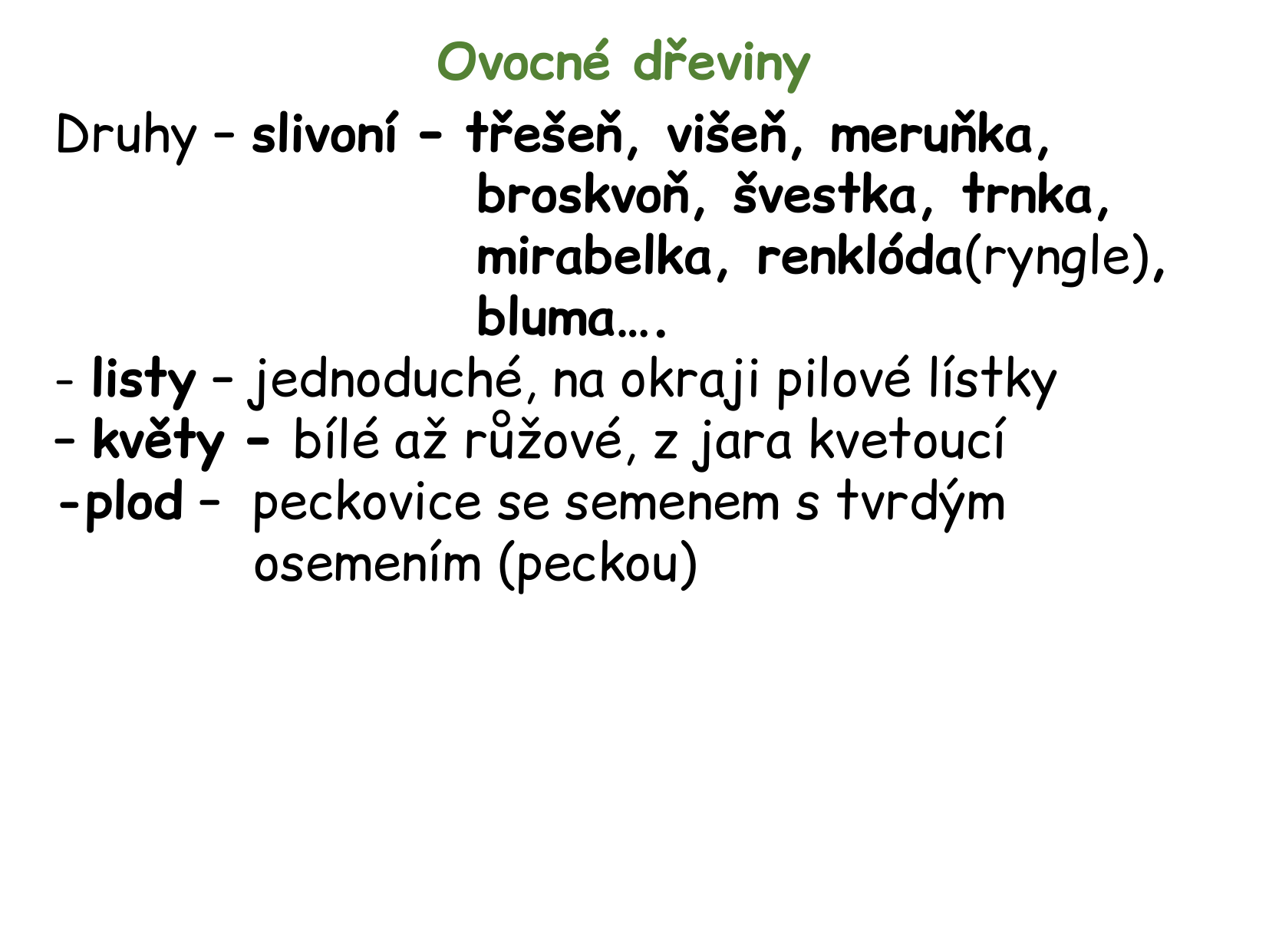

Ovocné dřeviny
Druhy – slivoní – třešeň, višeň, meruňka,
                   broskvoň, švestka, trnka,
                   mirabelka, renklóda(ryngle),
                   bluma….
- listy – jednoduché, na okraji pilové lístky
– květy – bílé až růžové, z jara kvetoucí
-plod –  peckovice se semenem s tvrdým
             osemením (peckou)